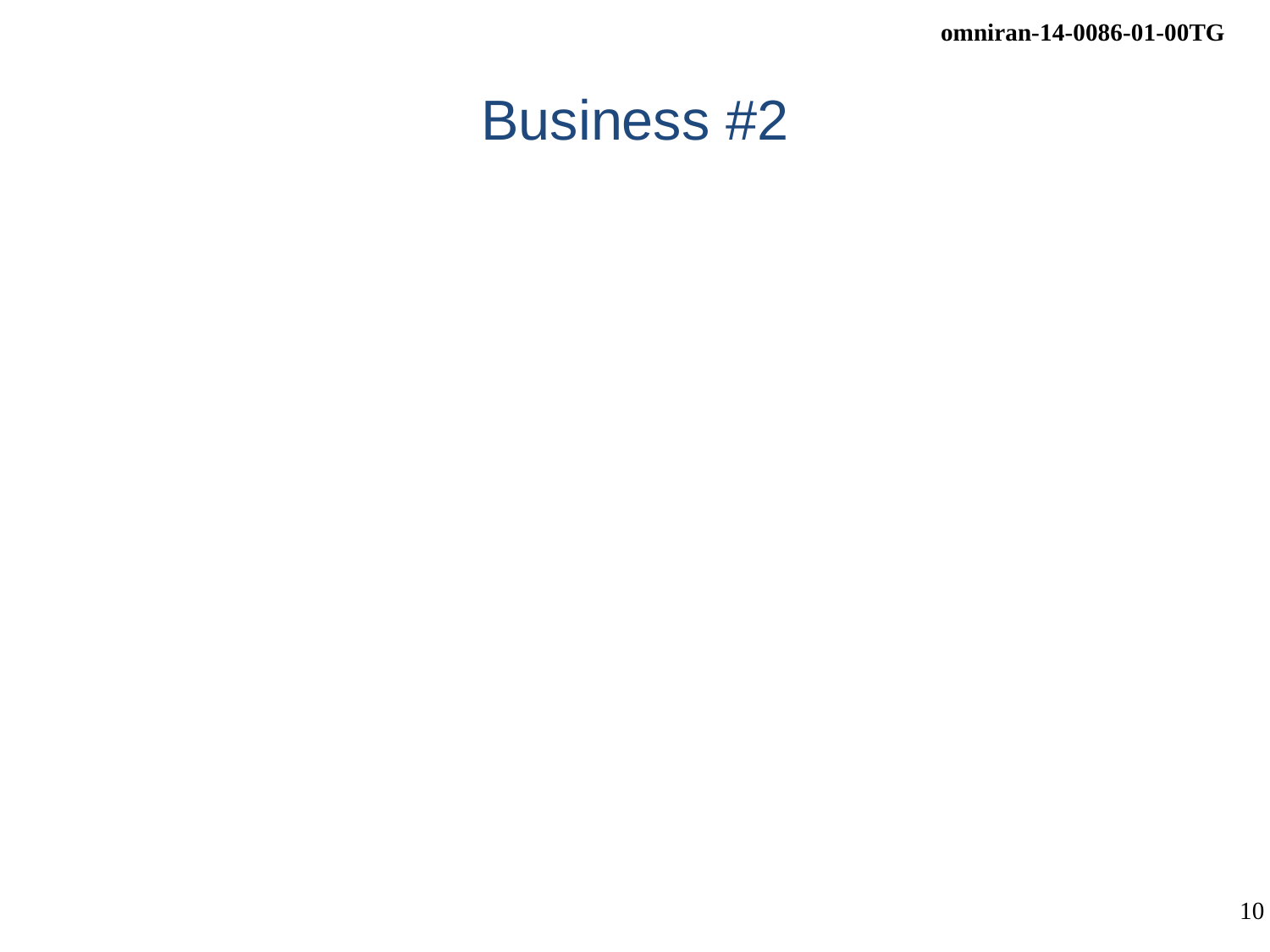

# Business #2

Review of minutes
https://mentor.ieee.org/omniran/dcn/14/omniran-14-0085-00-00TG-november-2014-f2f-meeting-minutes.docx
No comments raised
Reports
Juan Carlos reporting about Privacy EC SG